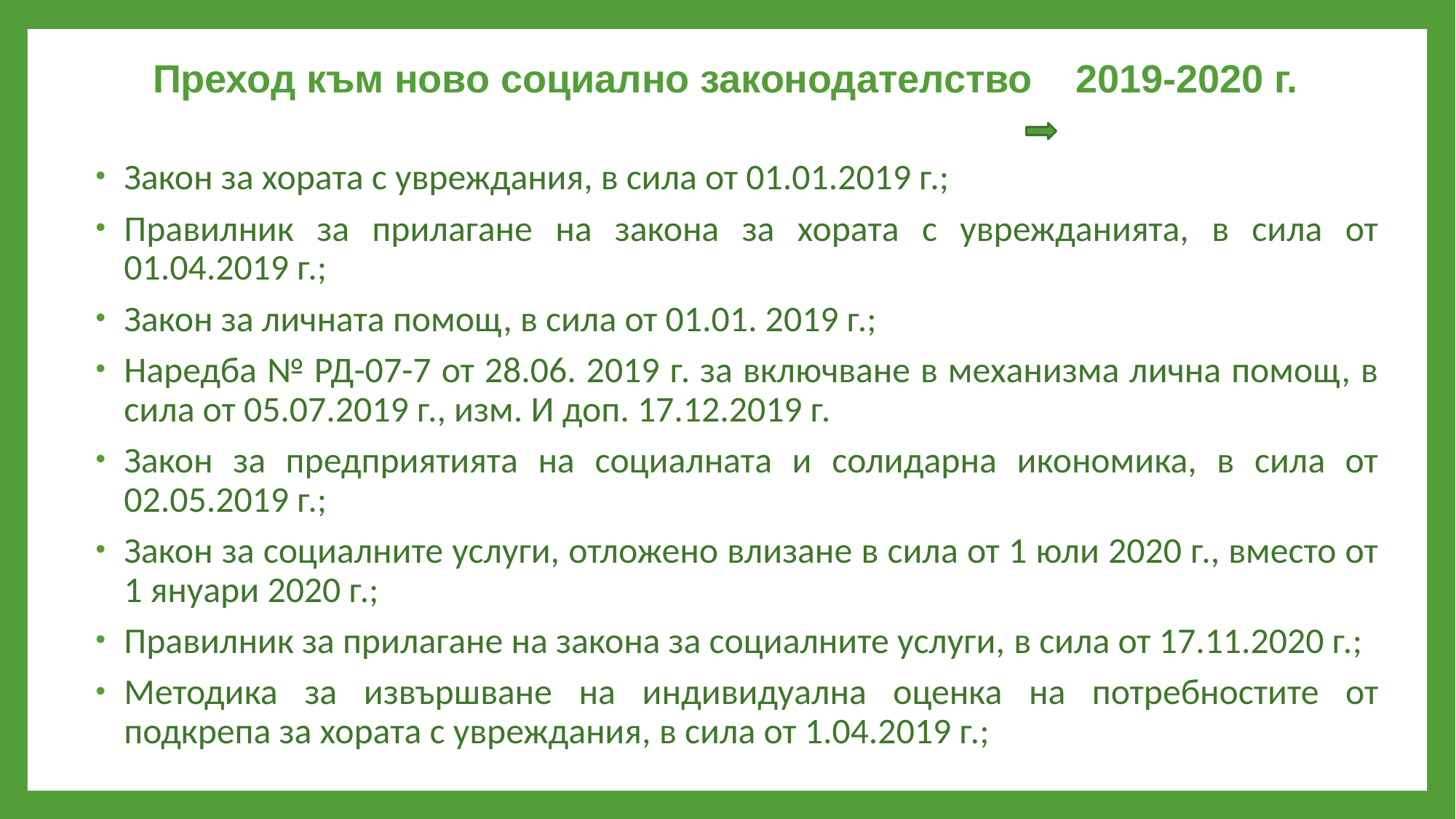

# Преход към ново социално законодателство    2019-2020 г.

Закон за хората с увреждания, в сила от 01.01.2019 г.;
Правилник за прилагане на закона за хората с уврежданията, в сила от 01.04.2019 г.;
Закон за личната помощ, в сила от 01.01. 2019 г.;
Наредба № РД-07-7 от 28.06. 2019 г. за включване в механизма лична помощ, в сила от 05.07.2019 г., изм. И доп. 17.12.2019 г.
Закон за предприятията на социалната и солидарна икономика, в сила от 02.05.2019 г.;
Закон за социалните услуги, отложено влизане в сила от 1 юли 2020 г., вместо от 1 януари 2020 г.;
Правилник за прилагане на закона за социалните услуги, в сила от 17.11.2020 г.;
Методика за извършване на индивидуална оценка на потребностите от подкрепа за хората с увреждания, в сила от 1.04.2019 г.;